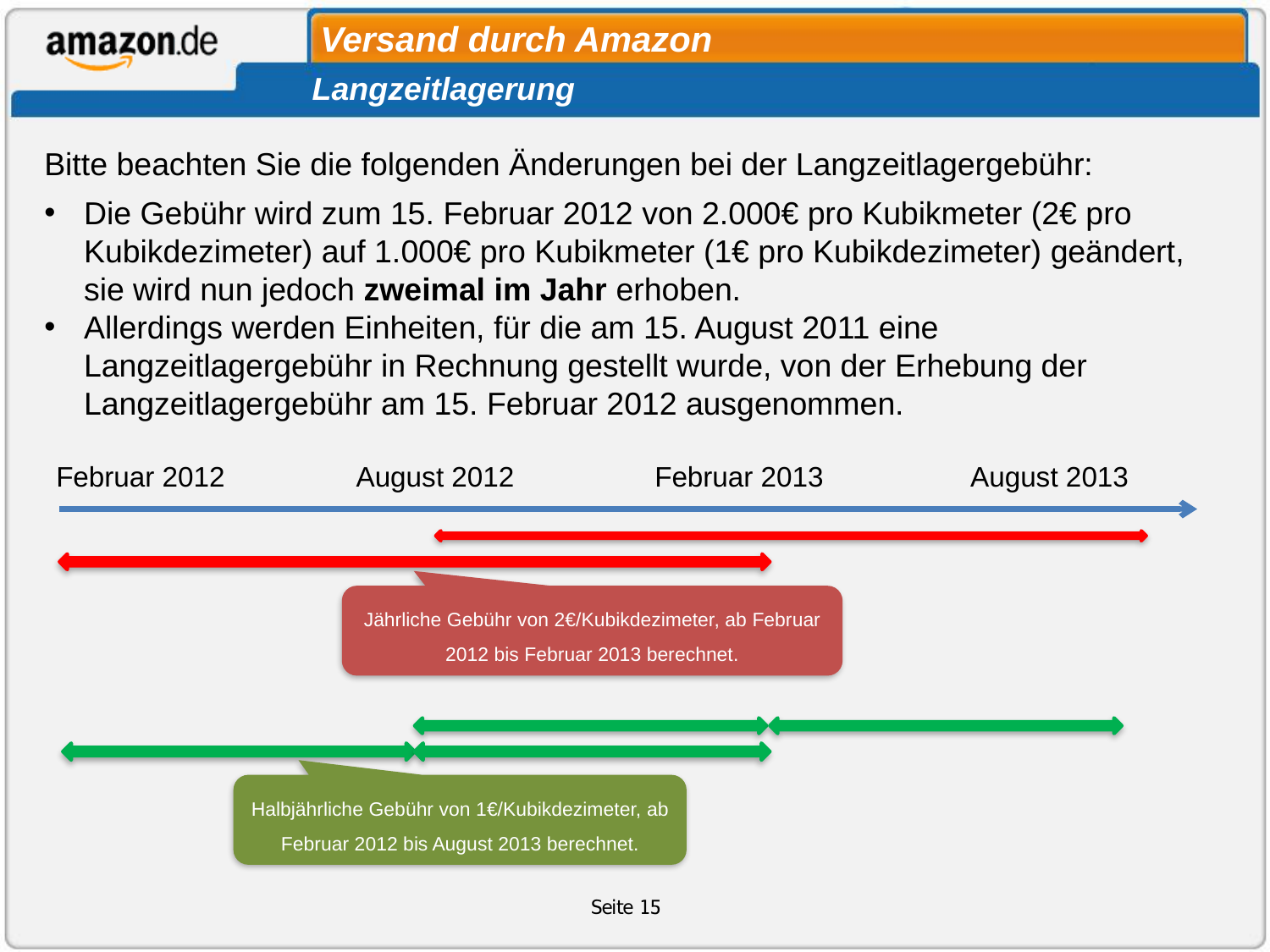

# Versand durch Amazon
Langzeitlagerung
Bitte beachten Sie die folgenden Änderungen bei der Langzeitlagergebühr:
Die Gebühr wird zum 15. Februar 2012 von 2.000€ pro Kubikmeter (2€ pro Kubikdezimeter) auf 1.000€ pro Kubikmeter (1€ pro Kubikdezimeter) geändert, sie wird nun jedoch zweimal im Jahr erhoben.
Allerdings werden Einheiten, für die am 15. August 2011 eine Langzeitlagergebühr in Rechnung gestellt wurde, von der Erhebung der Langzeitlagergebühr am 15. Februar 2012 ausgenommen.

Februar 2012                 August 2012                  Februar 2013                   August 2013

Jährliche Gebühr von 2€/Kubikdezimeter, ab Februar 2012 bis Februar 2013 berechnet.

Halbjährliche Gebühr von 1€/Kubikdezimeter, ab Februar 2012 bis August 2013 berechnet.
Seite 15